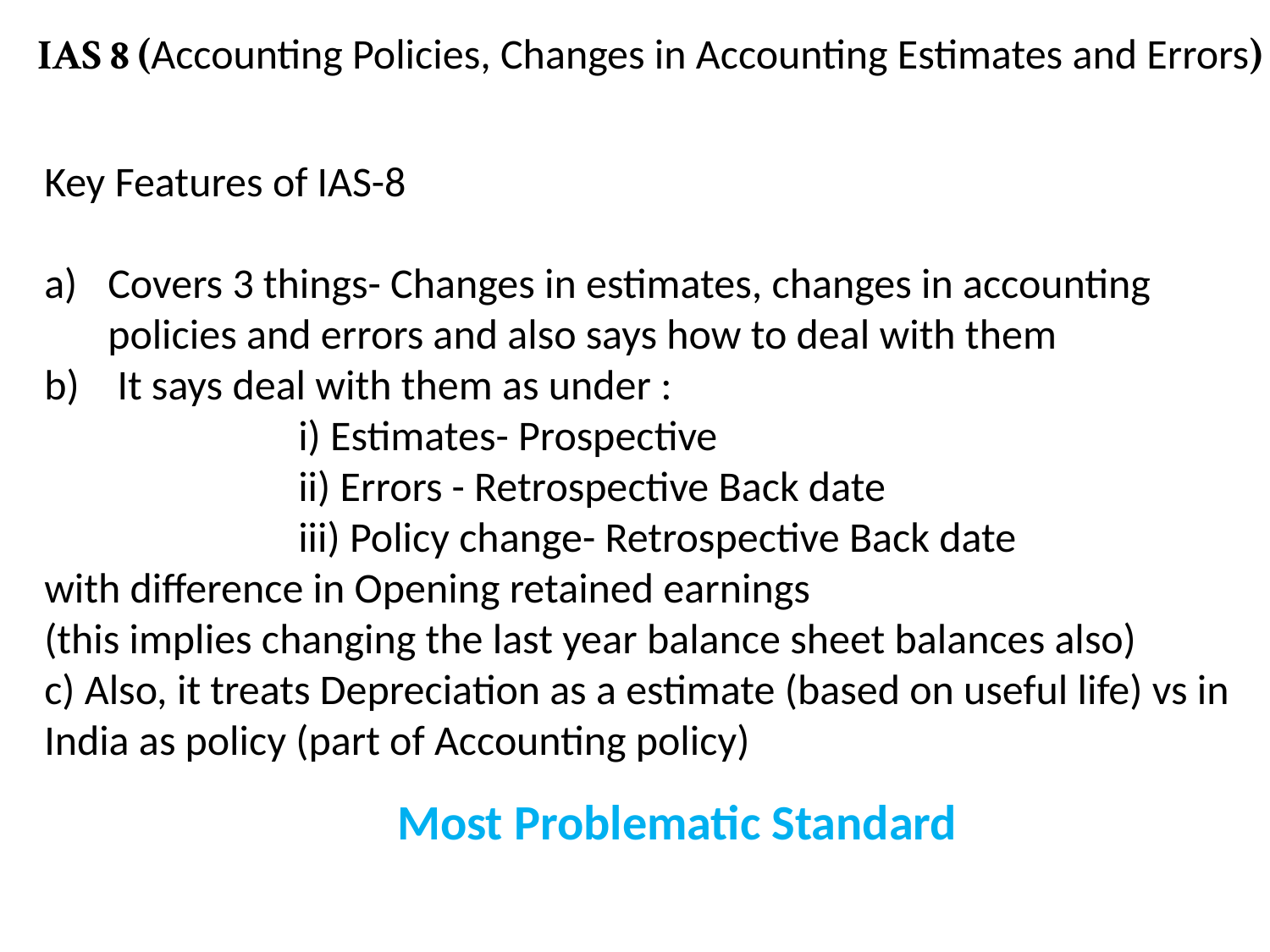

IAS 8 (Accounting Policies, Changes in Accounting Estimates and Errors)
Key Features of IAS-8

Covers 3 things- Changes in estimates, changes in accounting policies and errors and also says how to deal with them
 It says deal with them as under :
 		i) Estimates- Prospective
		ii) Errors - Retrospective Back date
		iii) Policy change- Retrospective Back date
with difference in Opening retained earnings
(this implies changing the last year balance sheet balances also)
c) Also, it treats Depreciation as a estimate (based on useful life) vs in India as policy (part of Accounting policy)
Most Problematic Standard